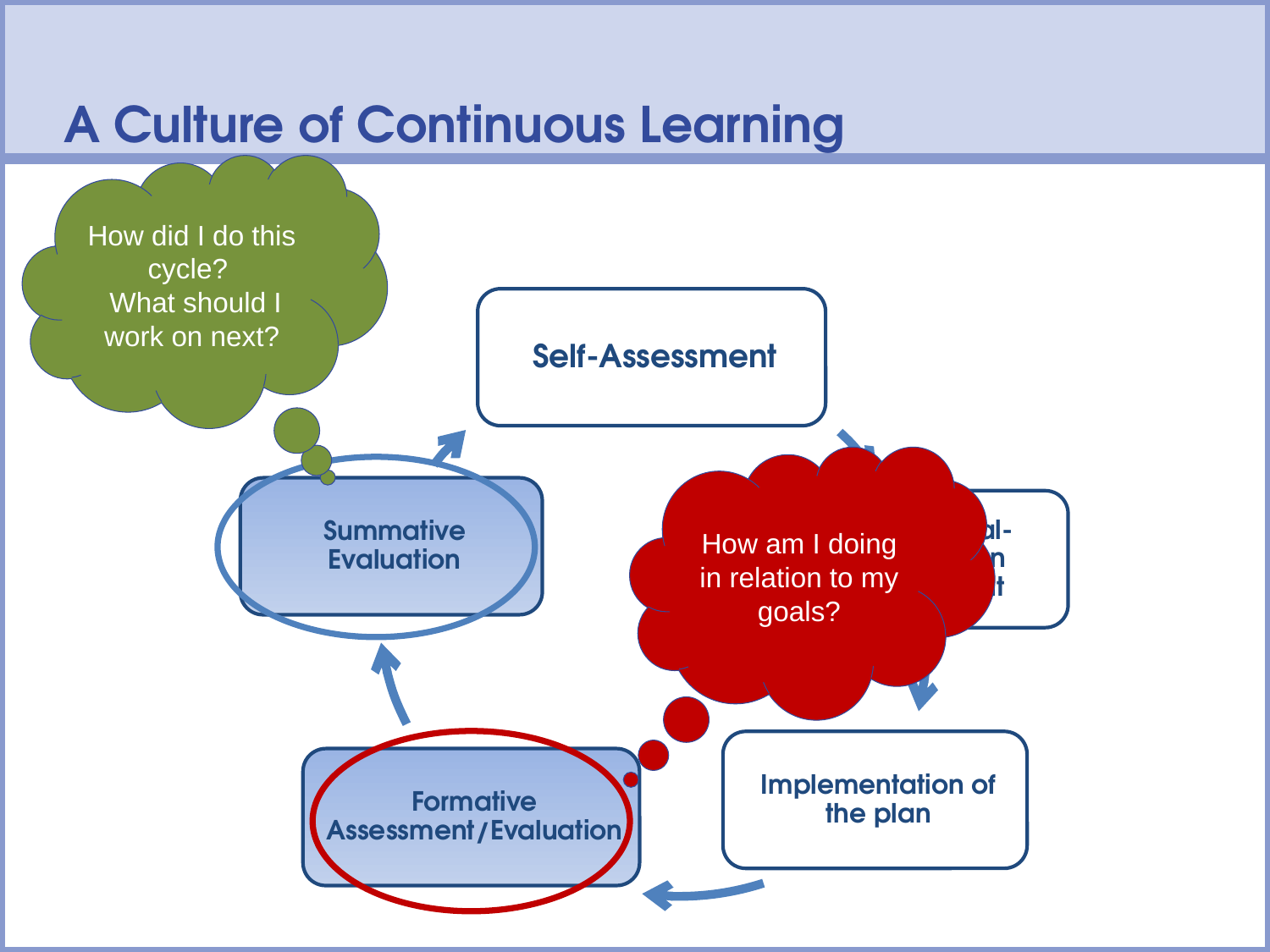

# A Culture of Continuous Learning
How did I do this cycle?
 What should I work on next?
Self-Assessment
Analysis, goal-setting & plan development
Implementation of the plan
Formative Assessment/Evaluation
Summative Evaluation
How am I doing in relation to my goals?